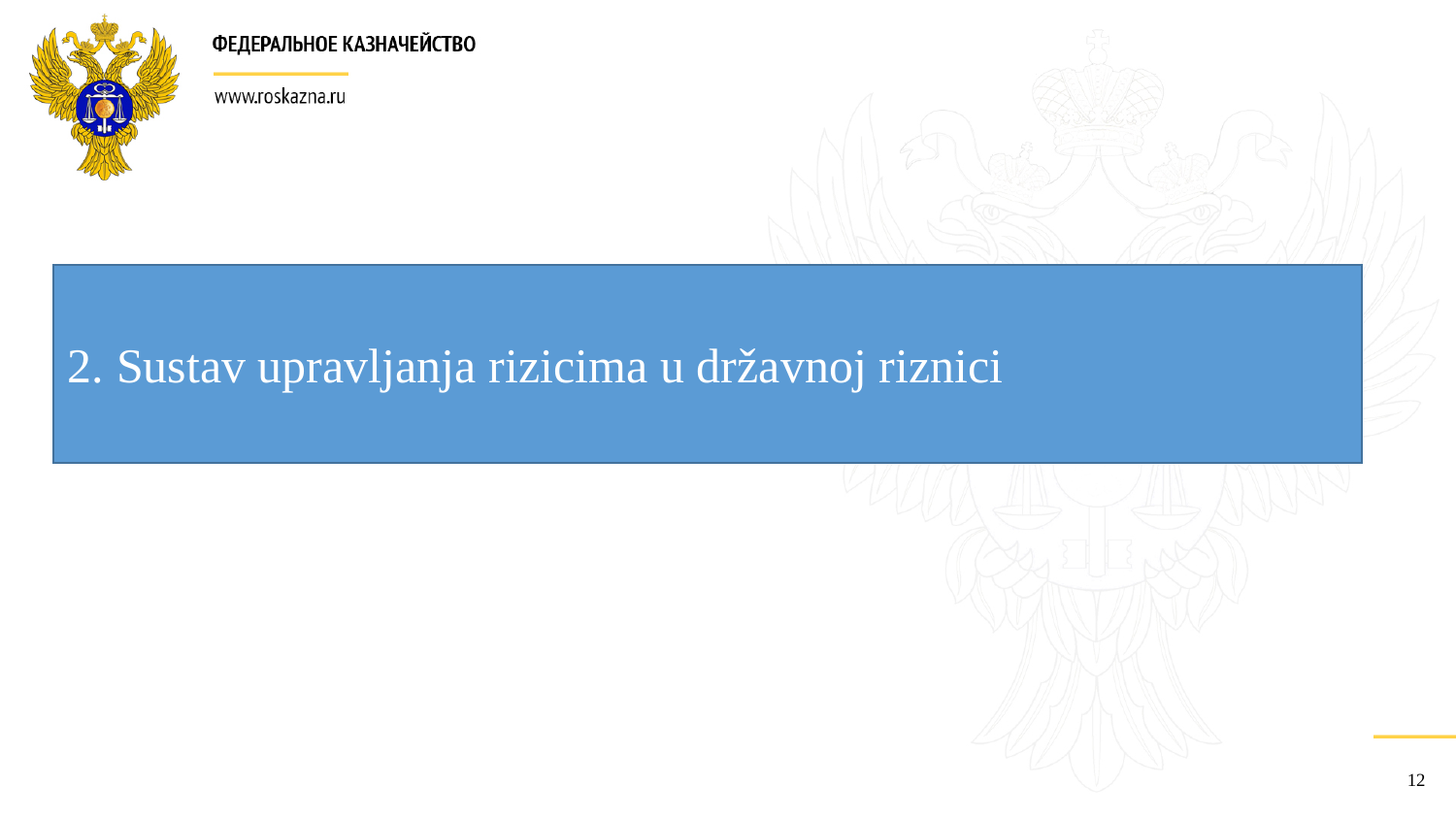

2. Sustav upravljanja rizicima u državnoj riznici
12